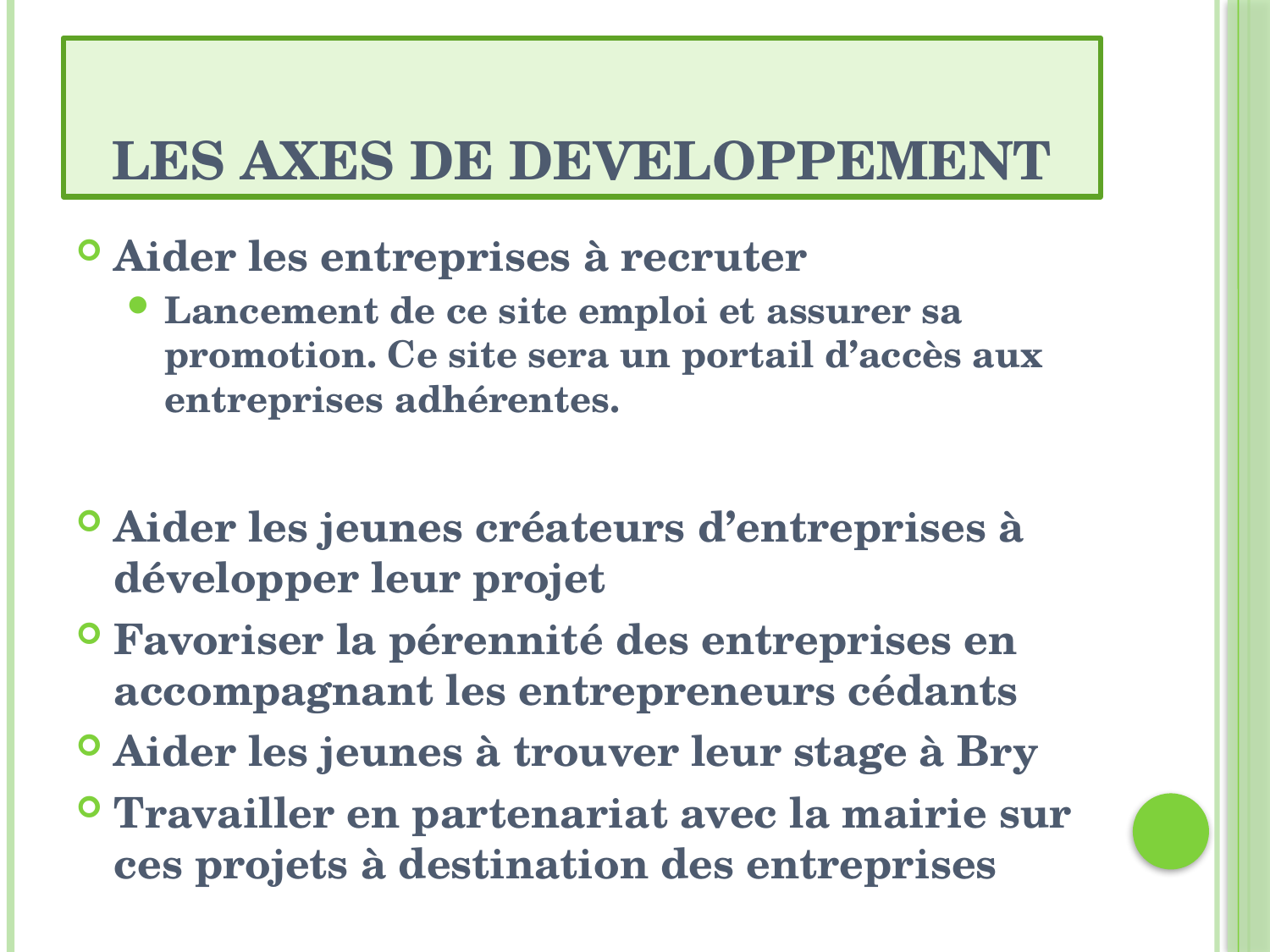

# Les axes de developpement
Aider les entreprises à recruter
Lancement de ce site emploi et assurer sa promotion. Ce site sera un portail d’accès aux entreprises adhérentes.

Aider les jeunes créateurs d’entreprises à développer leur projet
Favoriser la pérennité des entreprises en accompagnant les entrepreneurs cédants
Aider les jeunes à trouver leur stage à Bry
Travailler en partenariat avec la mairie sur ces projets à destination des entreprises